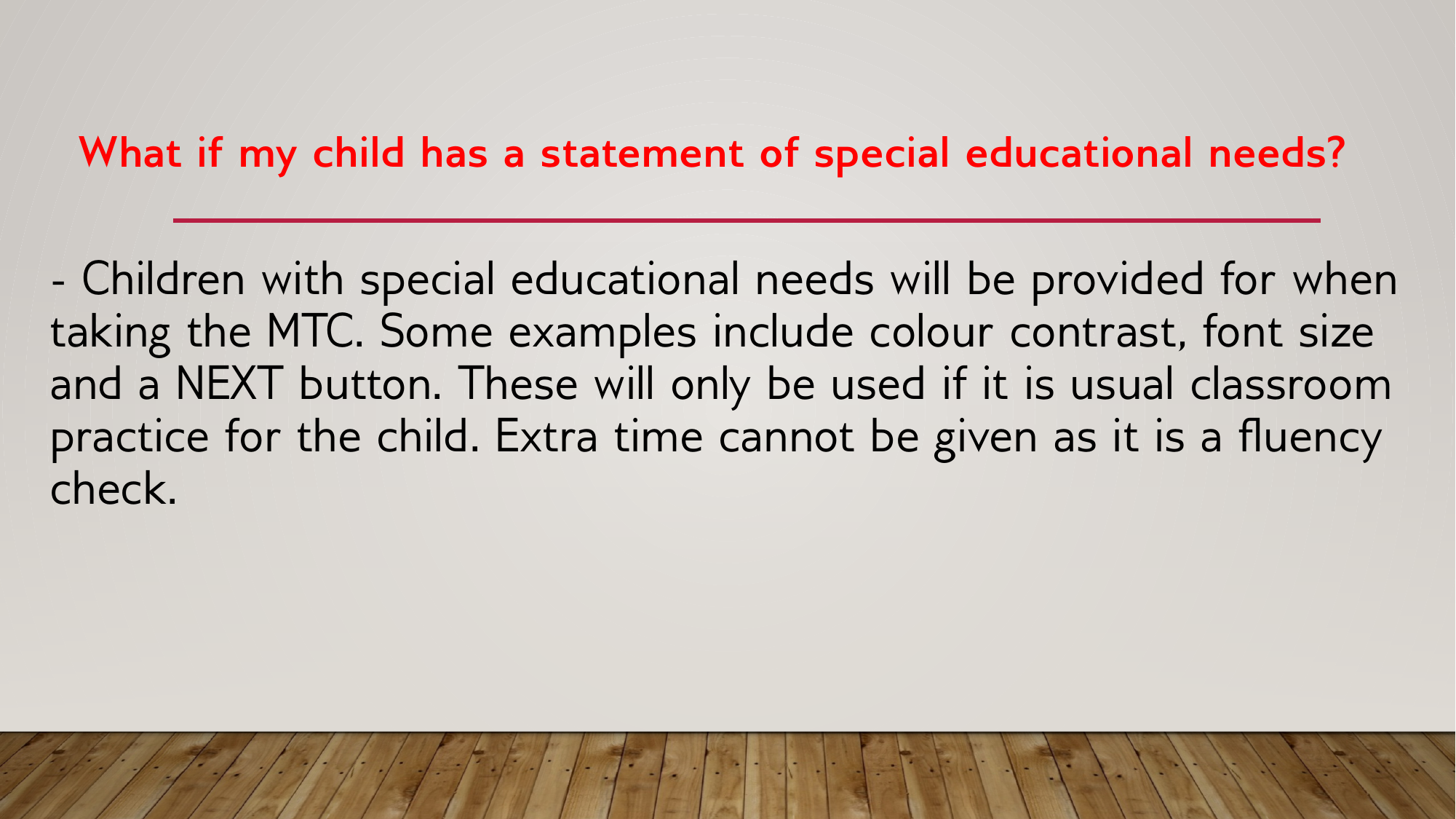

What if my child has a statement of special educational needs?
# - Children with special educational needs will be provided for when taking the MTC. Some examples include colour contrast, font size and a NEXT button. These will only be used if it is usual classroom practice for the child. Extra time cannot be given as it is a fluency check.